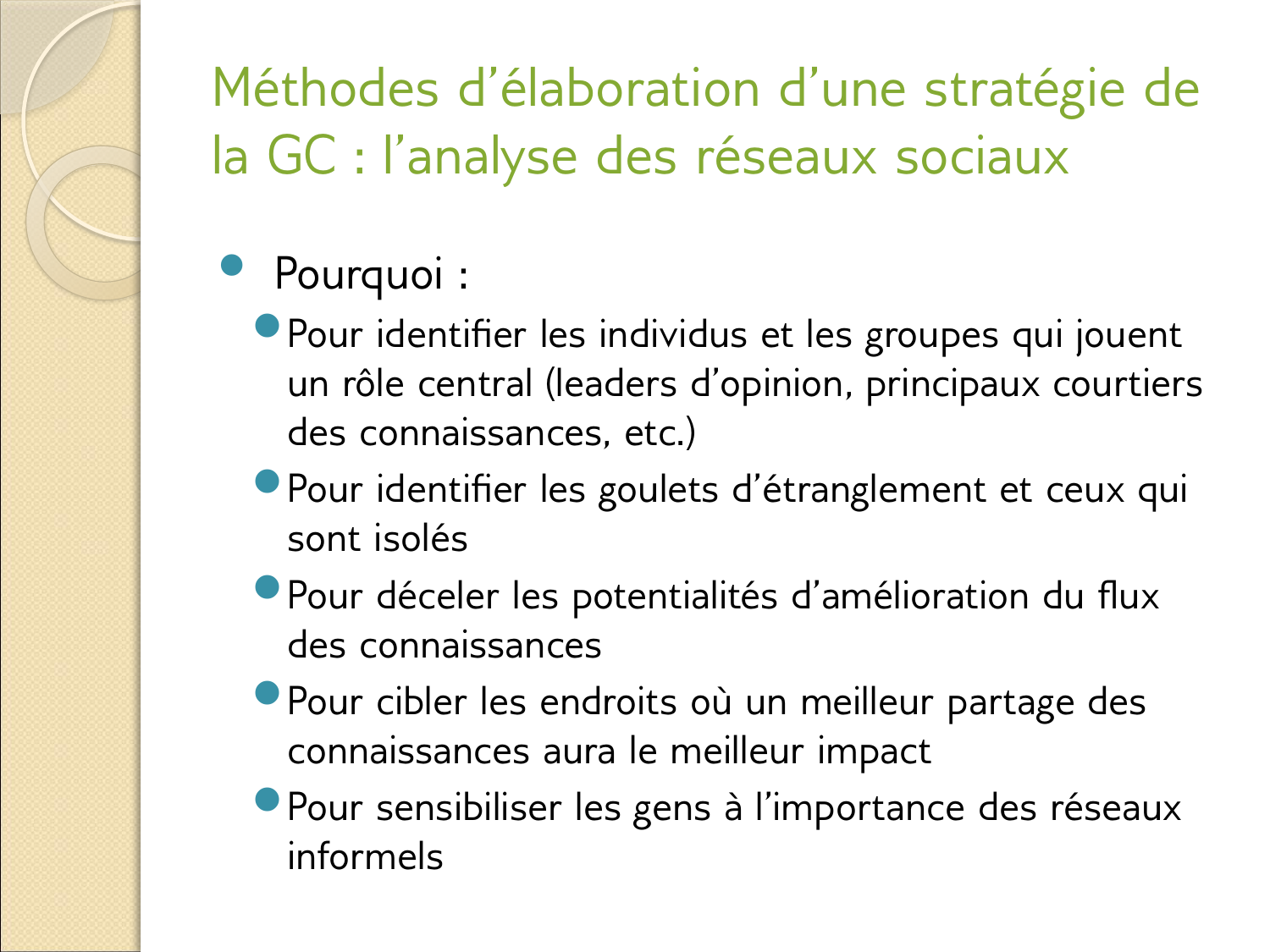

# Méthodes d’élaboration d’une stratégie de la GC : l’analyse des réseaux sociaux
Pourquoi :
Pour identifier les individus et les groupes qui jouent un rôle central (leaders d’opinion, principaux courtiers des connaissances, etc.)
Pour identifier les goulets d’étranglement et ceux qui sont isolés
Pour déceler les potentialités d’amélioration du flux des connaissances
Pour cibler les endroits où un meilleur partage des connaissances aura le meilleur impact
Pour sensibiliser les gens à l’importance des réseaux informels